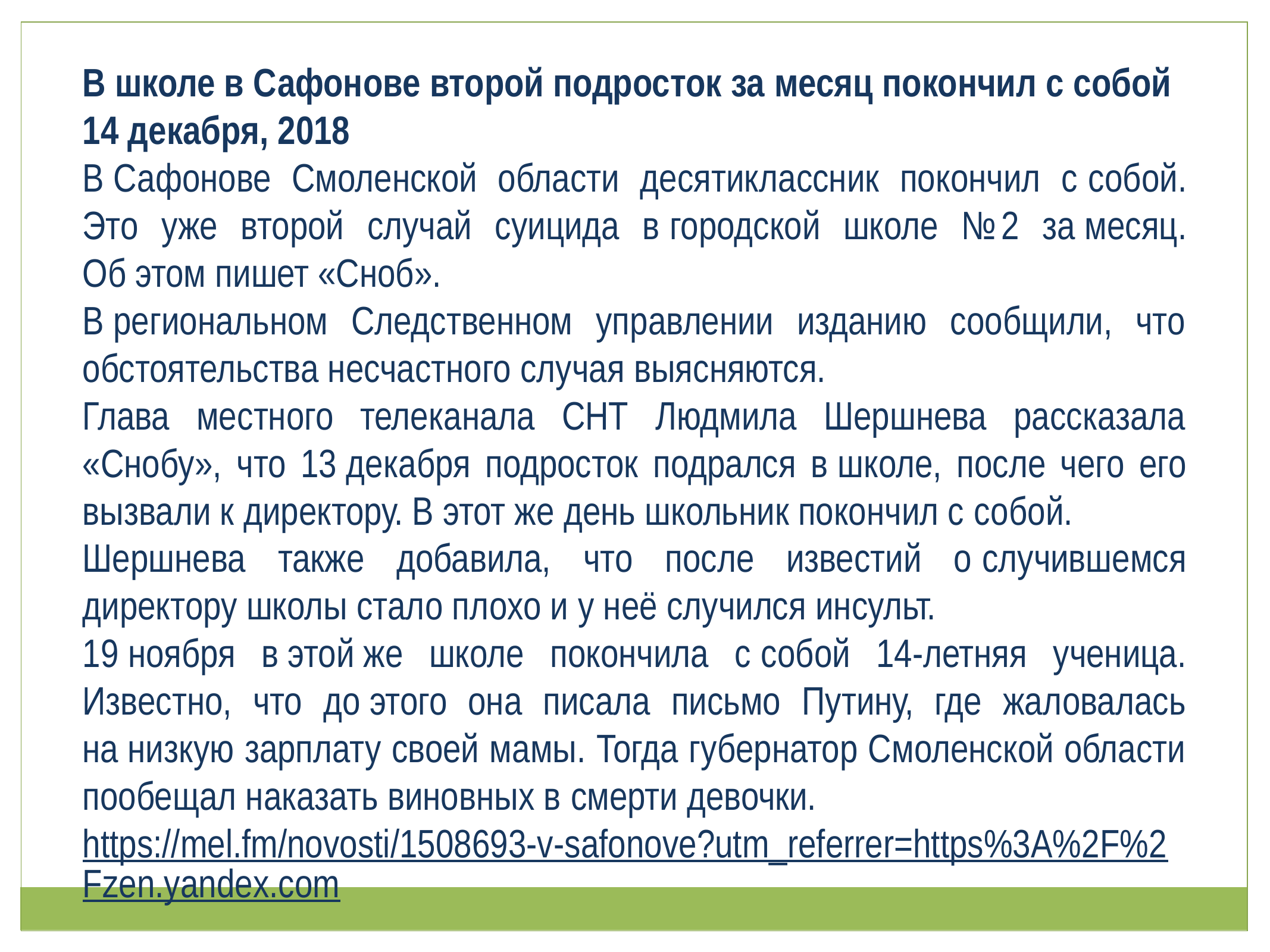

В школе в Сафонове второй подросток за месяц покончил с собой
14 декабря, 2018
В Сафонове Смоленской области десятиклассник покончил с собой. Это уже второй случай суицида в городской школе № 2 за месяц. Об этом пишет «Сноб».
В региональном Следственном управлении изданию сообщили, что обстоятельства несчастного случая выясняются.
Глава местного телеканала СНТ Людмила Шершнева рассказала «Снобу», что 13 декабря подросток подрался в школе, после чего его вызвали к директору. В этот же день школьник покончил с собой.
Шершнева также добавила, что после известий о случившемся директору школы стало плохо и у неё случился инсульт.
19 ноября в этой же школе покончила с собой 14-летняя ученица. Известно, что до этого она писала письмо Путину, где жаловалась на низкую зарплату своей мамы. Тогда губернатор Смоленской области пообещал наказать виновных в смерти девочки.
https://mel.fm/novosti/1508693-v-safonove?utm_referrer=https%3A%2F%2Fzen.yandex.com